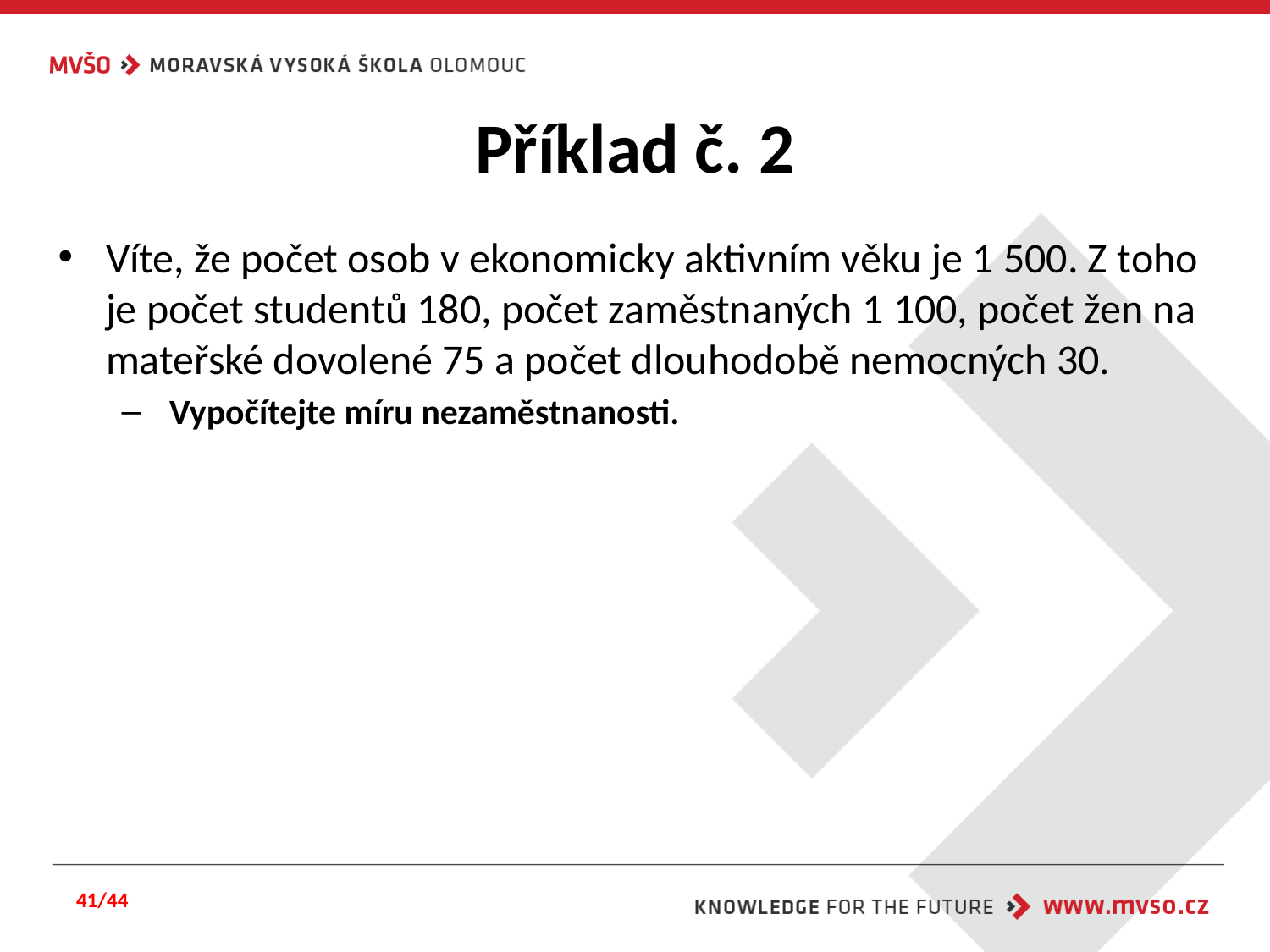

# Příklad č. 2
Víte, že počet osob v ekonomicky aktivním věku je 1 500. Z toho je počet studentů 180, počet zaměstnaných 1 100, počet žen na mateřské dovolené 75 a počet dlouhodobě nemocných 30.
Vypočítejte míru nezaměstnanosti.

41/44